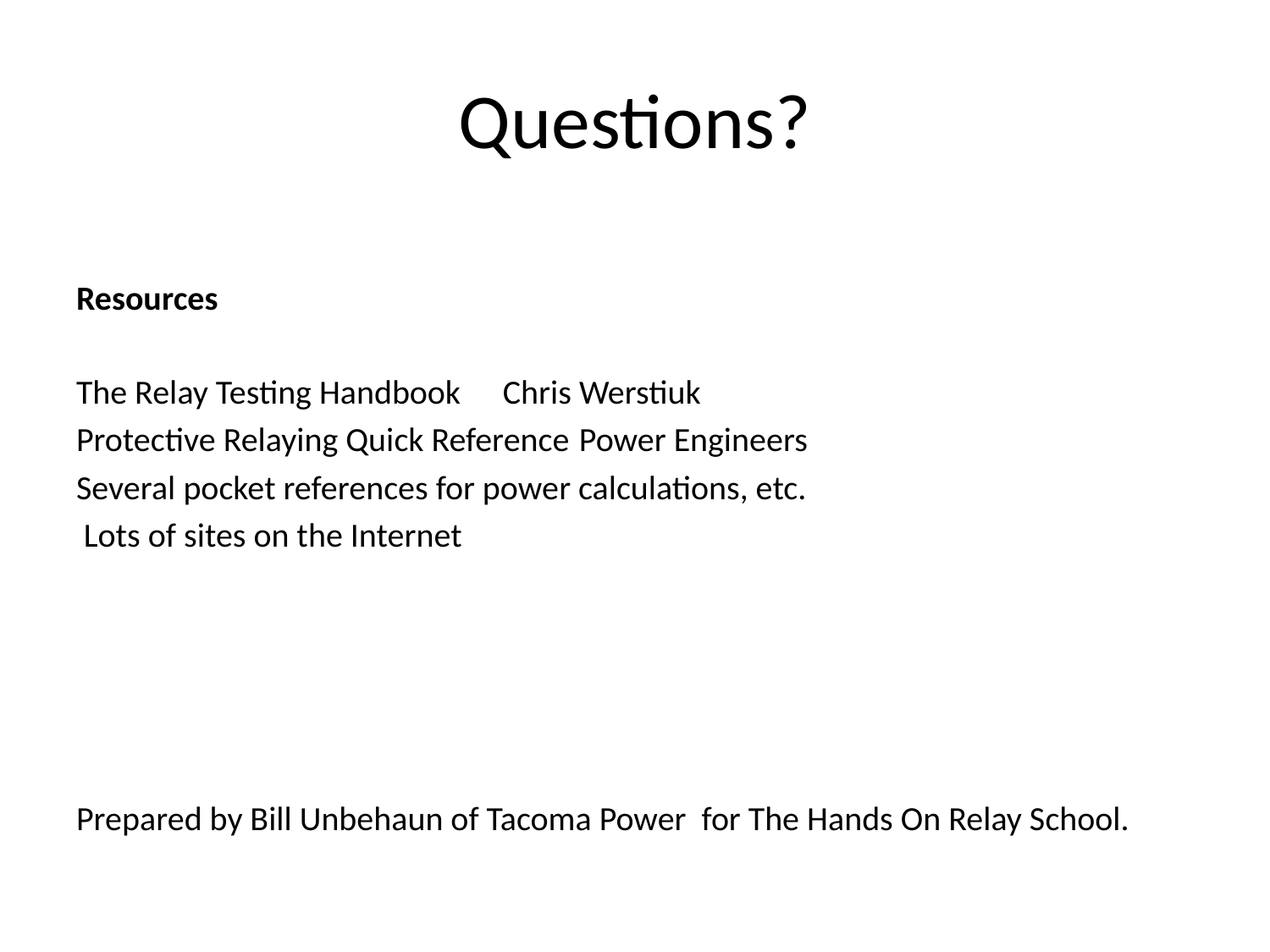

# Questions?

Resources

The Relay Testing Handbook			Chris Werstiuk
Protective Relaying Quick Reference		Power Engineers
Several pocket references for power calculations, etc.
 Lots of sites on the Internet

Prepared by Bill Unbehaun of Tacoma Power  for The Hands On Relay School.